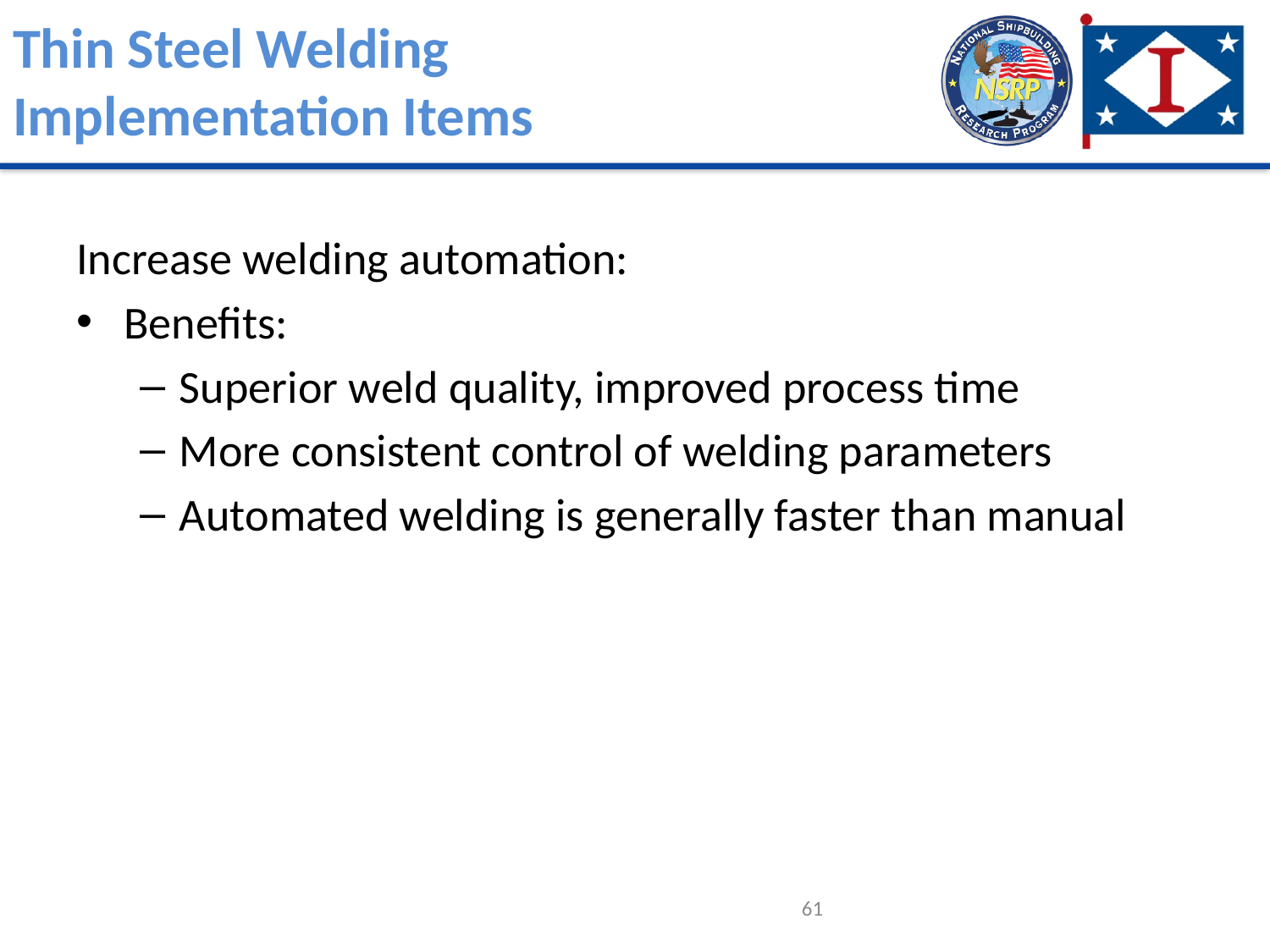

# Thin Steel Welding Implementation Items
Increase welding automation:
Benefits:
Superior weld quality, improved process time
More consistent control of welding parameters
Automated welding is generally faster than manual

61